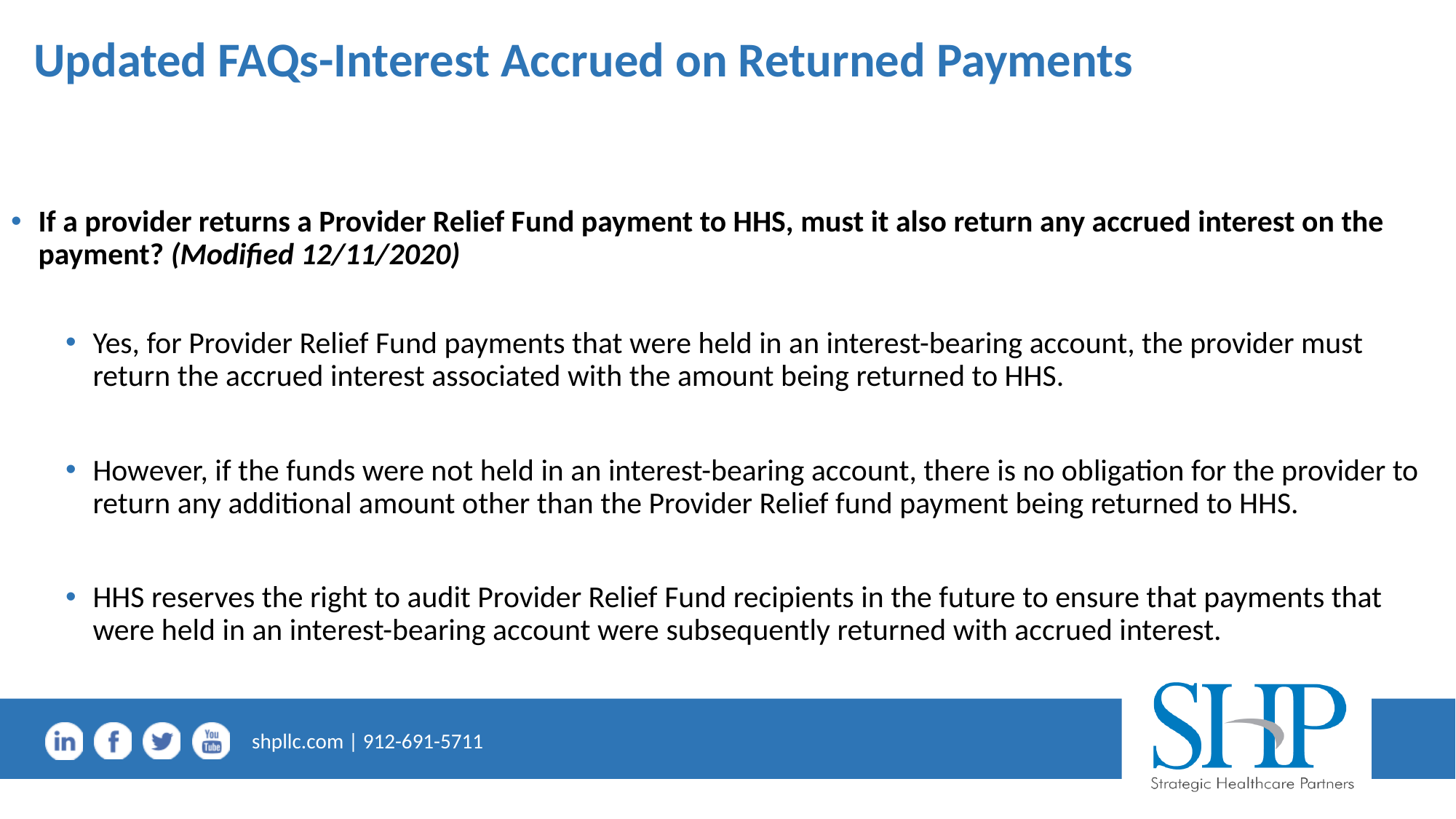

# Updated FAQs-Interest Accrued on Returned Payments

If a provider returns a Provider Relief Fund payment to HHS, must it also return any accrued interest on the payment? (Modified 12/11/2020)

Yes, for Provider Relief Fund payments that were held in an interest-bearing account, the provider must return the accrued interest associated with the amount being returned to HHS.

However, if the funds were not held in an interest-bearing account, there is no obligation for the provider to return any additional amount other than the Provider Relief fund payment being returned to HHS.

HHS reserves the right to audit Provider Relief Fund recipients in the future to ensure that payments that were held in an interest-bearing account were subsequently returned with accrued interest.